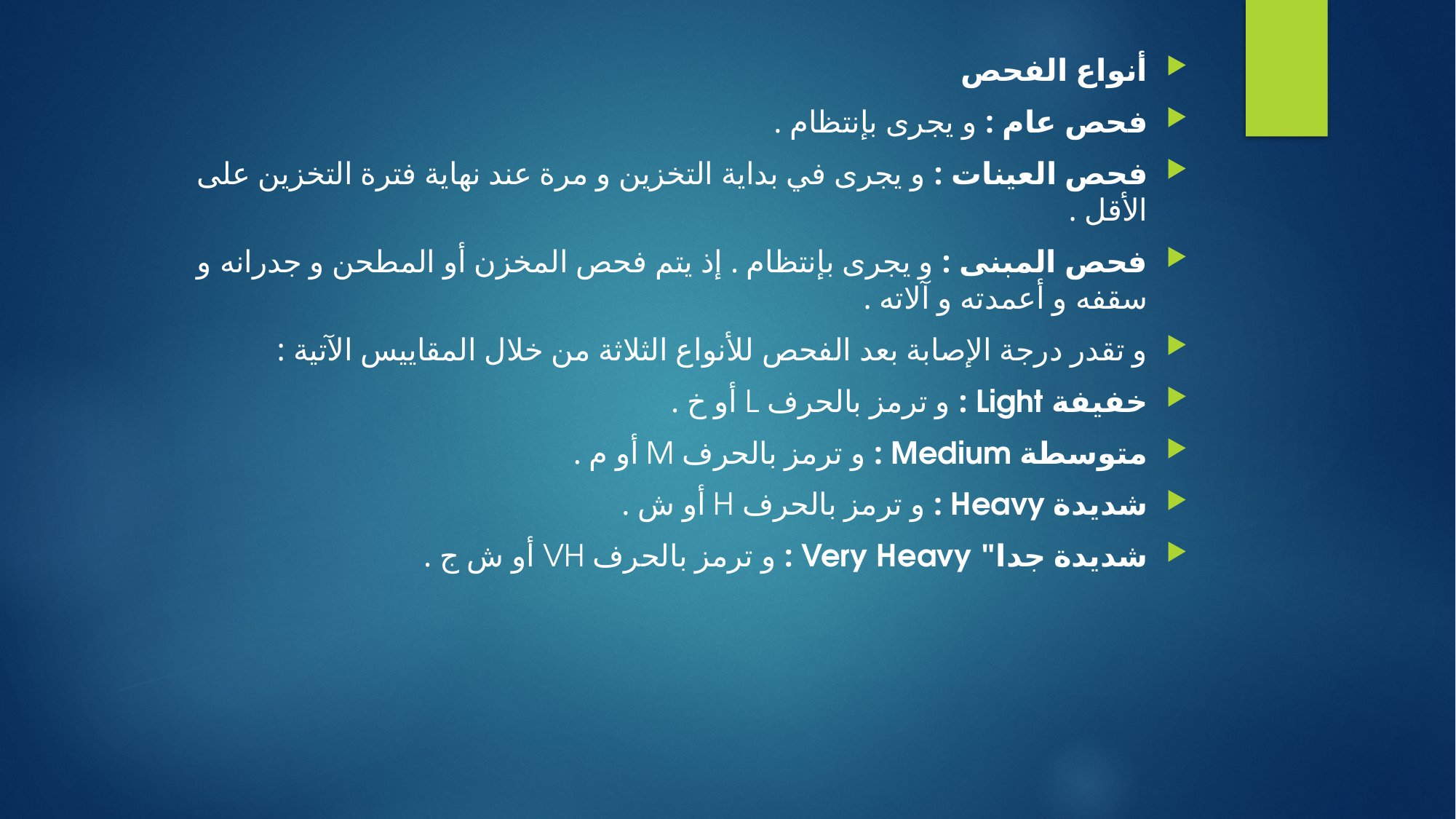

أنواع الفحص
فحص عام : و يجرى بإنتظام .
فحص العينات : و يجرى في بداية التخزين و مرة عند نهاية فترة التخزين على الأقل .
فحص المبنى : و يجرى بإنتظام . إذ يتم فحص المخزن أو المطحن و جدرانه و سقفه و أعمدته و آلاته .
و تقدر درجة الإصابة بعد الفحص للأنواع الثلاثة من خلال المقاييس الآتية :
خفيفة Light : و ترمز بالحرف L أو خ .
متوسطة Medium : و ترمز بالحرف M أو م .
شديدة Heavy : و ترمز بالحرف H أو ش .
شديدة جدا" Very Heavy : و ترمز بالحرف VH أو ش ج .